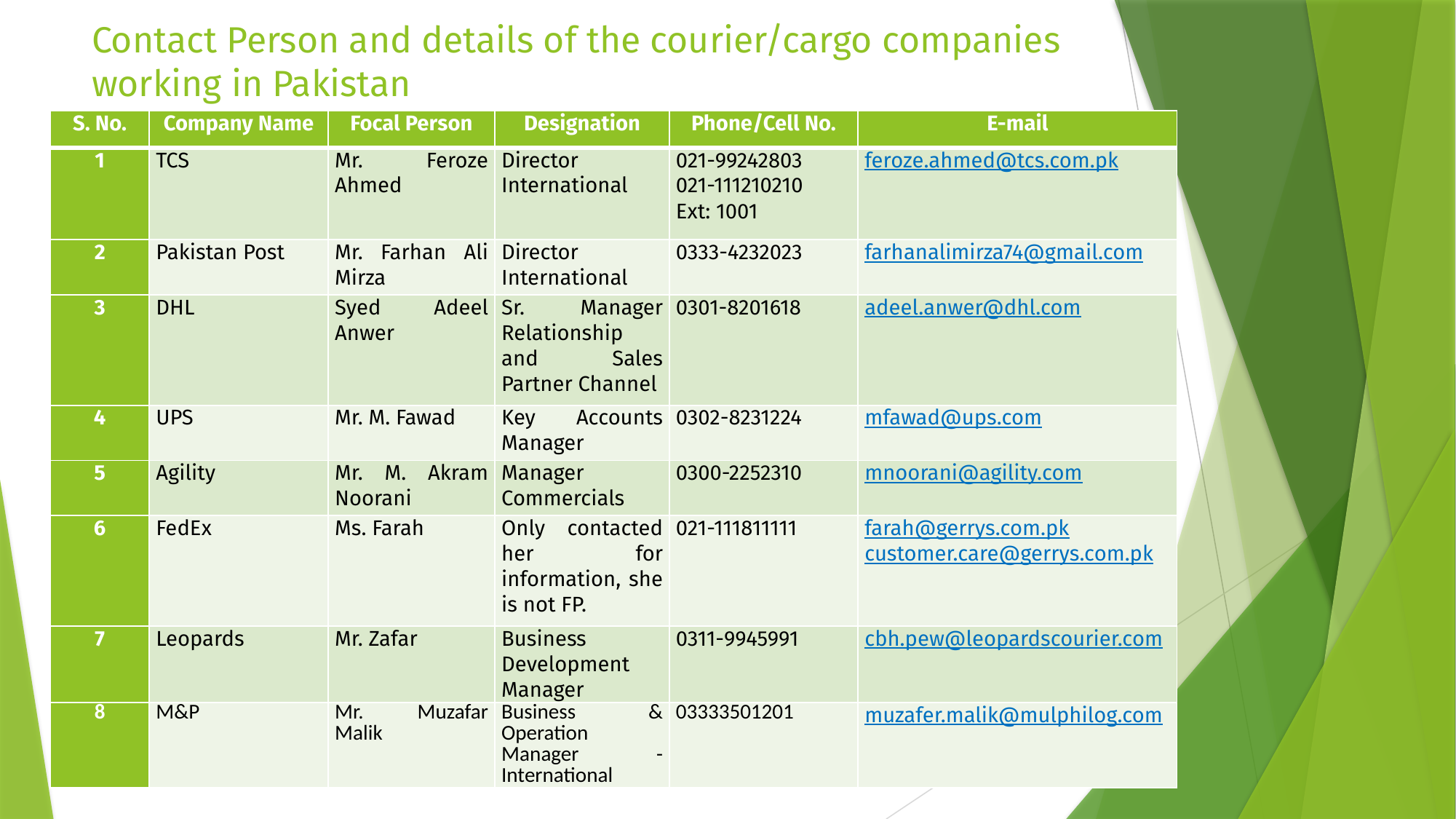

# Contact Person and details of the courier/cargo companies working in Pakistan
| S. No. | Company Name | Focal Person | Designation | Phone/Cell No. | E-mail |
| --- | --- | --- | --- | --- | --- |
| 1 | TCS | Mr. Feroze Ahmed | Director International | 021-99242803 021-111210210 Ext: 1001 | feroze.ahmed@tcs.com.pk |
| 2 | Pakistan Post | Mr. Farhan Ali Mirza | Director International | 0333-4232023 | farhanalimirza74@gmail.com |
| 3 | DHL | Syed Adeel Anwer | Sr. Manager Relationship and Sales Partner Channel | 0301-8201618 | adeel.anwer@dhl.com |
| 4 | UPS | Mr. M. Fawad | Key Accounts Manager | 0302-8231224 | mfawad@ups.com |
| 5 | Agility | Mr. M. Akram Noorani | Manager Commercials | 0300-2252310 | mnoorani@agility.com |
| 6 | FedEx | Ms. Farah | Only contacted her for information, she is not FP. | 021-111811111 | farah@gerrys.com.pk customer.care@gerrys.com.pk |
| 7 | Leopards | Mr. Zafar | Business Development Manager | 0311-9945991 | cbh.pew@leopardscourier.com |
| 8 | M&P | Mr. Muzafar Malik | Business & Operation Manager -International | 03333501201 | muzafer.malik@mulphilog.com |